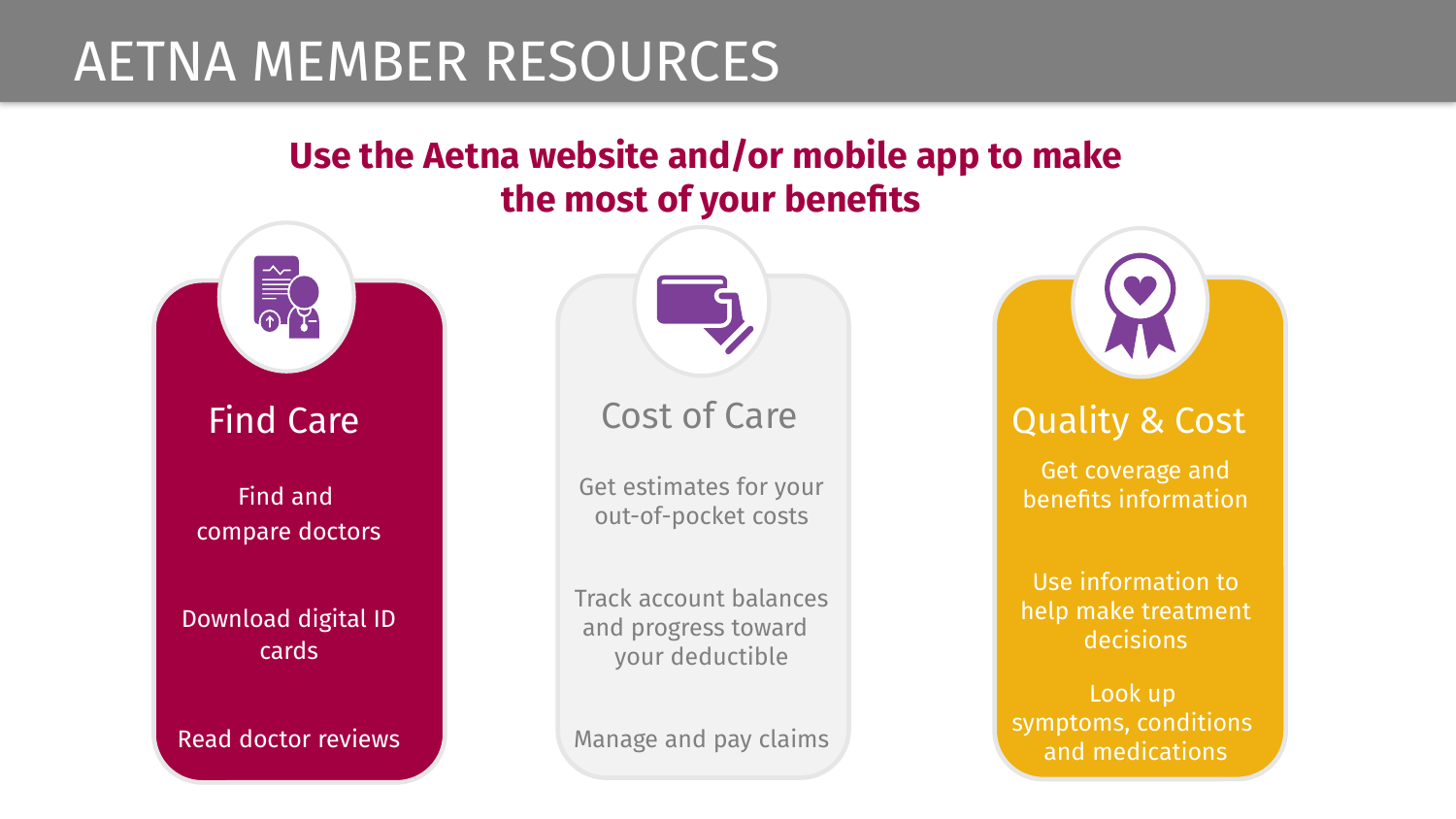

# AETNA MEMBER RESOURCES
Use the Aetna website and/or mobile app to make
the most of your benefits

Cost of Care
Quality & Cost
Find Care
Get coverage and
benefits information
Use information to help make treatment decisions
Look up
symptoms, conditions
and medications

Get estimates for your
out-of-pocket costs
Track account balances and progress toward   your deductible
Manage and pay claims
Find and
compare doctors
Download digital ID cards
Read doctor reviews